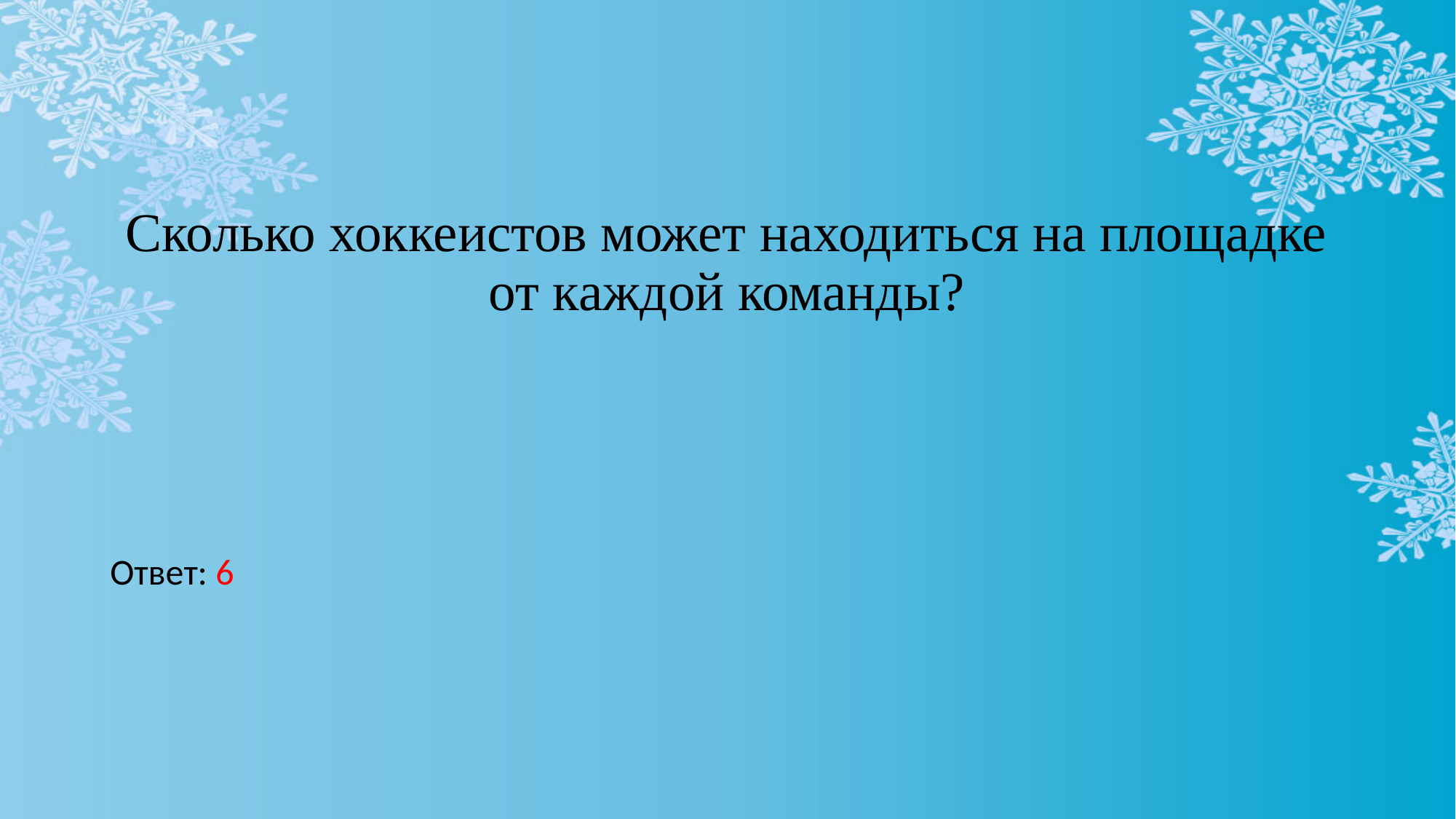

# Сколько хоккеистов может находиться на площадке от каждой команды?
Ответ: 6